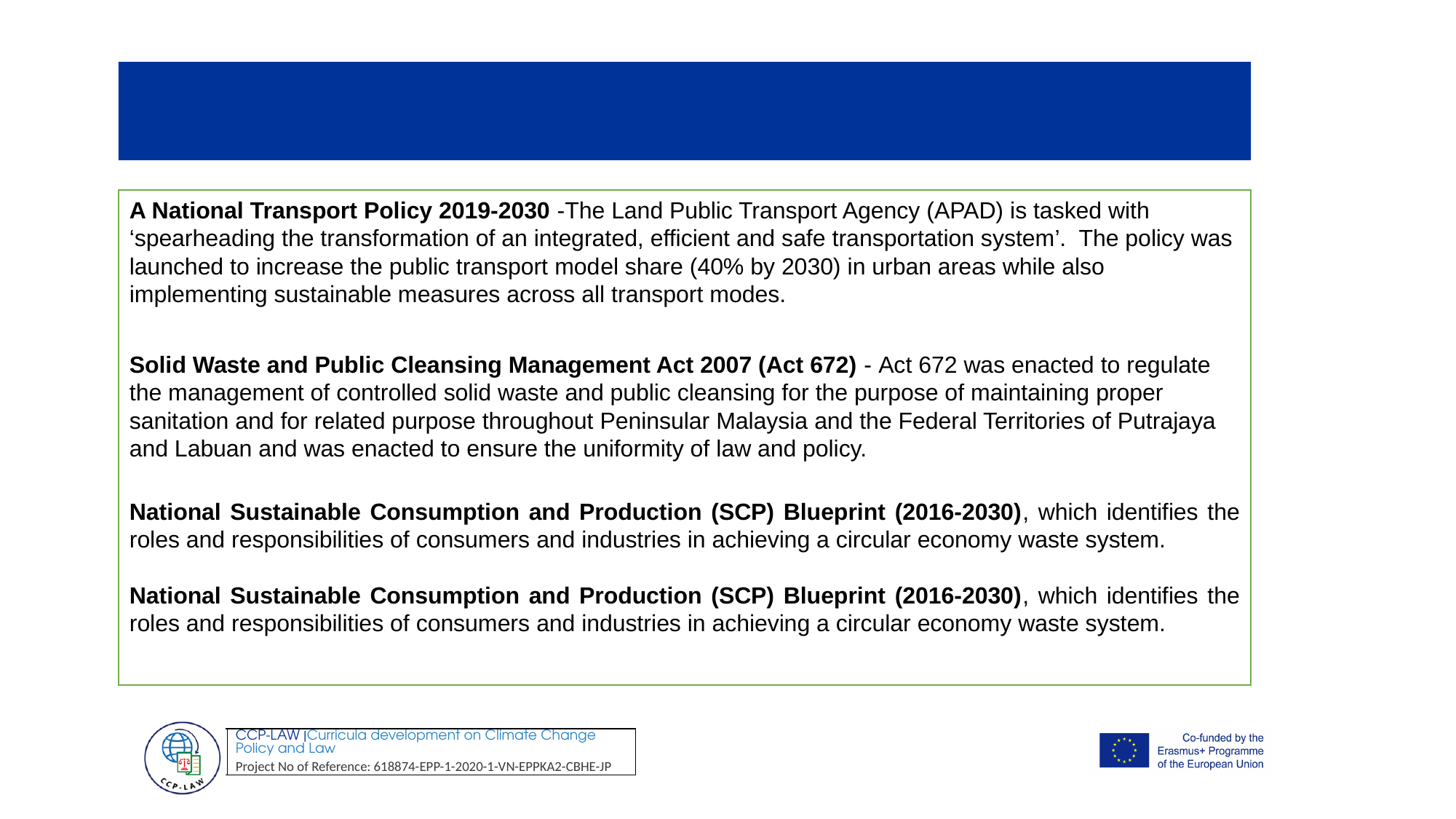

A National Transport Policy 2019-2030 -The Land Public Transport Agency (APAD) is tasked with ‘spearheading the transformation of an integrated, efficient and safe transportation system’.  The policy was launched to increase the public transport model share (40% by 2030) in urban areas while also implementing sustainable measures across all transport modes.

Solid Waste and Public Cleansing Management Act 2007 (Act 672) - Act 672 was enacted to regulate the management of controlled solid waste and public cleansing for the purpose of maintaining proper sanitation and for related purpose throughout Peninsular Malaysia and the Federal Territories of Putrajaya and Labuan and was enacted to ensure the uniformity of law and policy.

National Sustainable Consumption and Production (SCP) Blueprint (2016-2030), which identifies the roles and responsibilities of consumers and industries in achieving a circular economy waste system.

National Sustainable Consumption and Production (SCP) Blueprint (2016-2030), which identifies the roles and responsibilities of consumers and industries in achieving a circular economy waste system.